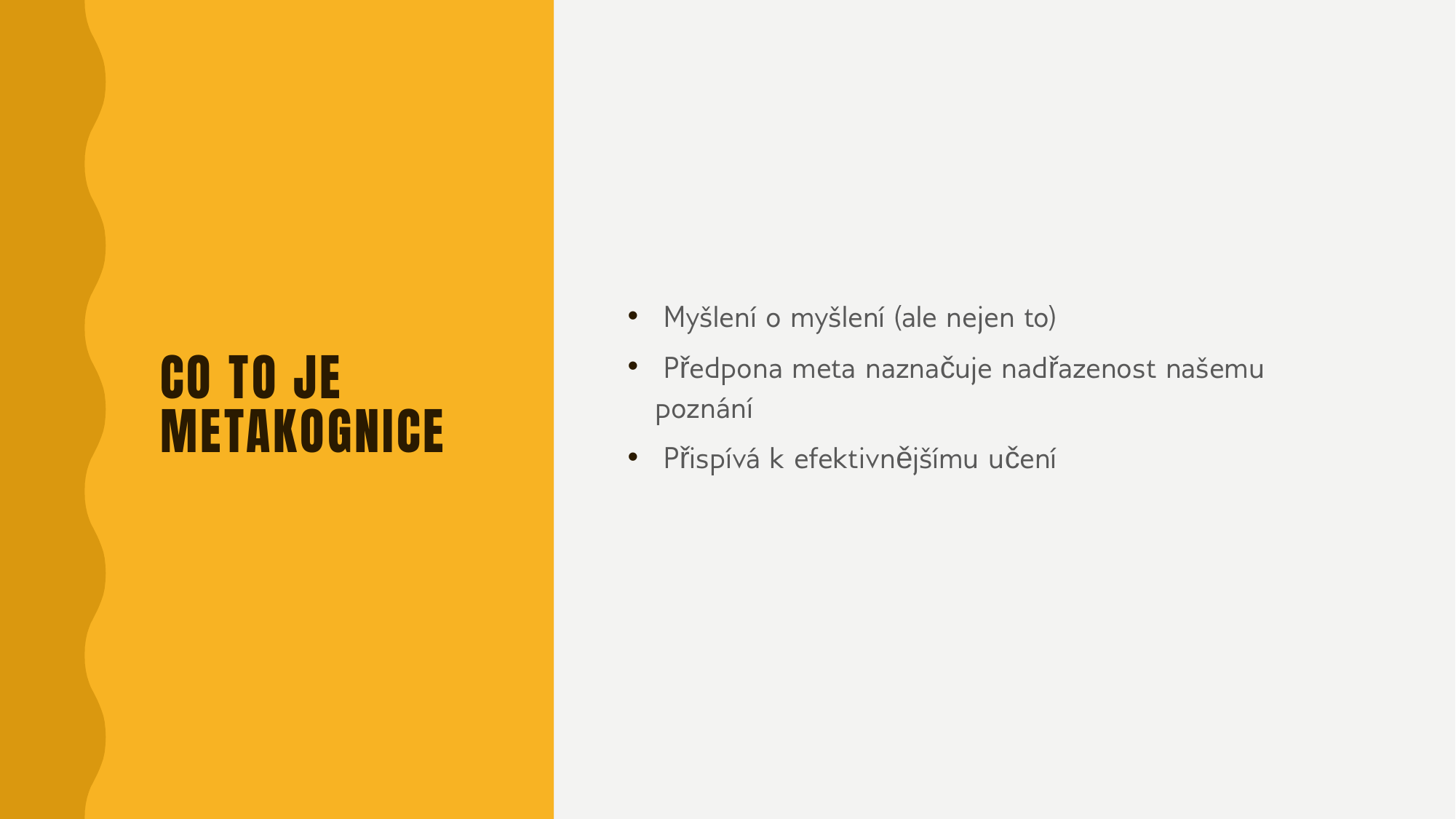

# Co to je metakognice
 Myšlení o myšlení (ale nejen to)
 Předpona meta naznačuje nadřazenost našemu poznání
 Přispívá k efektivnějšímu učení